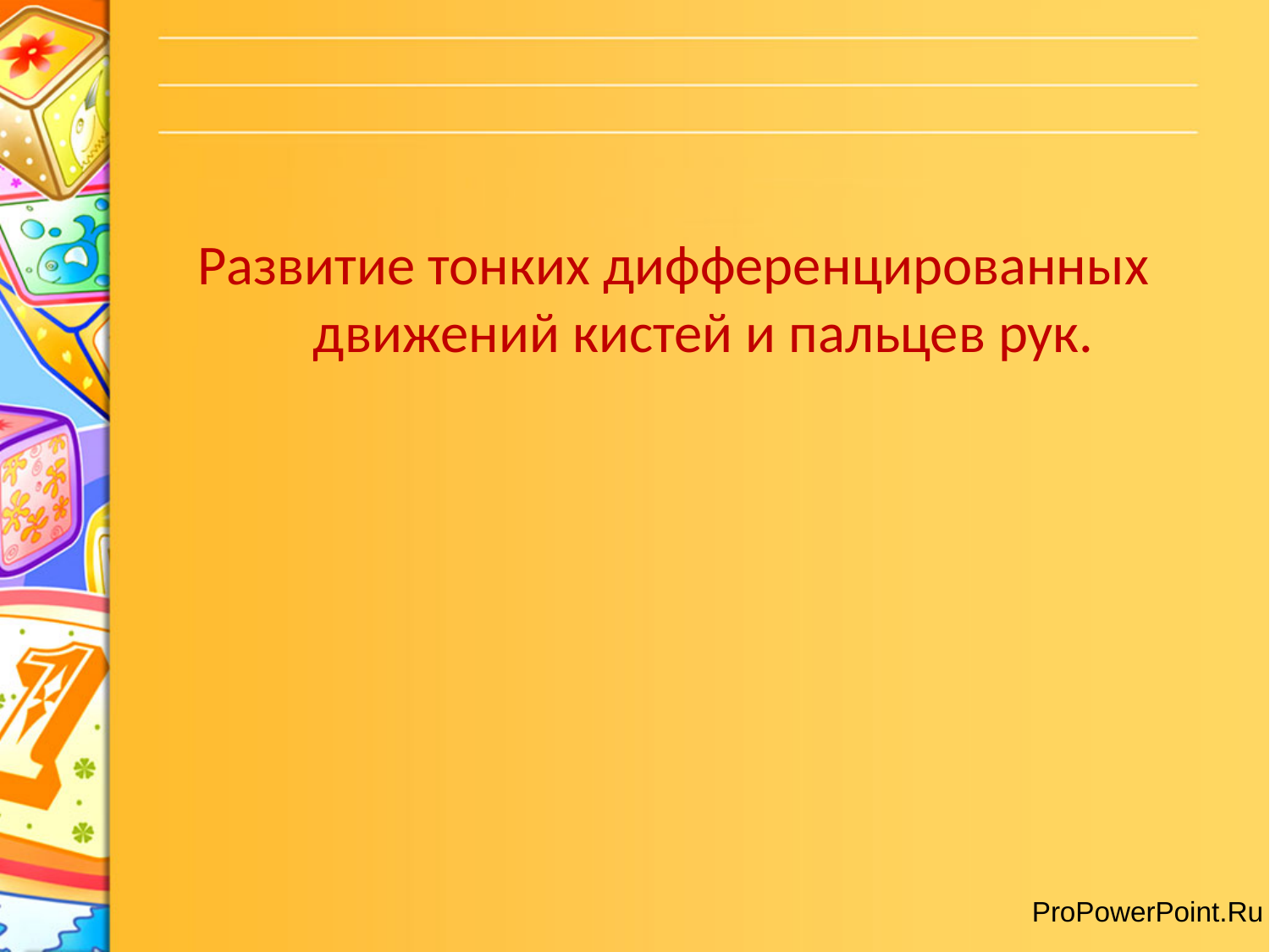

#
   Развитие тонких дифференцированных     движений кистей и пальцев рук.